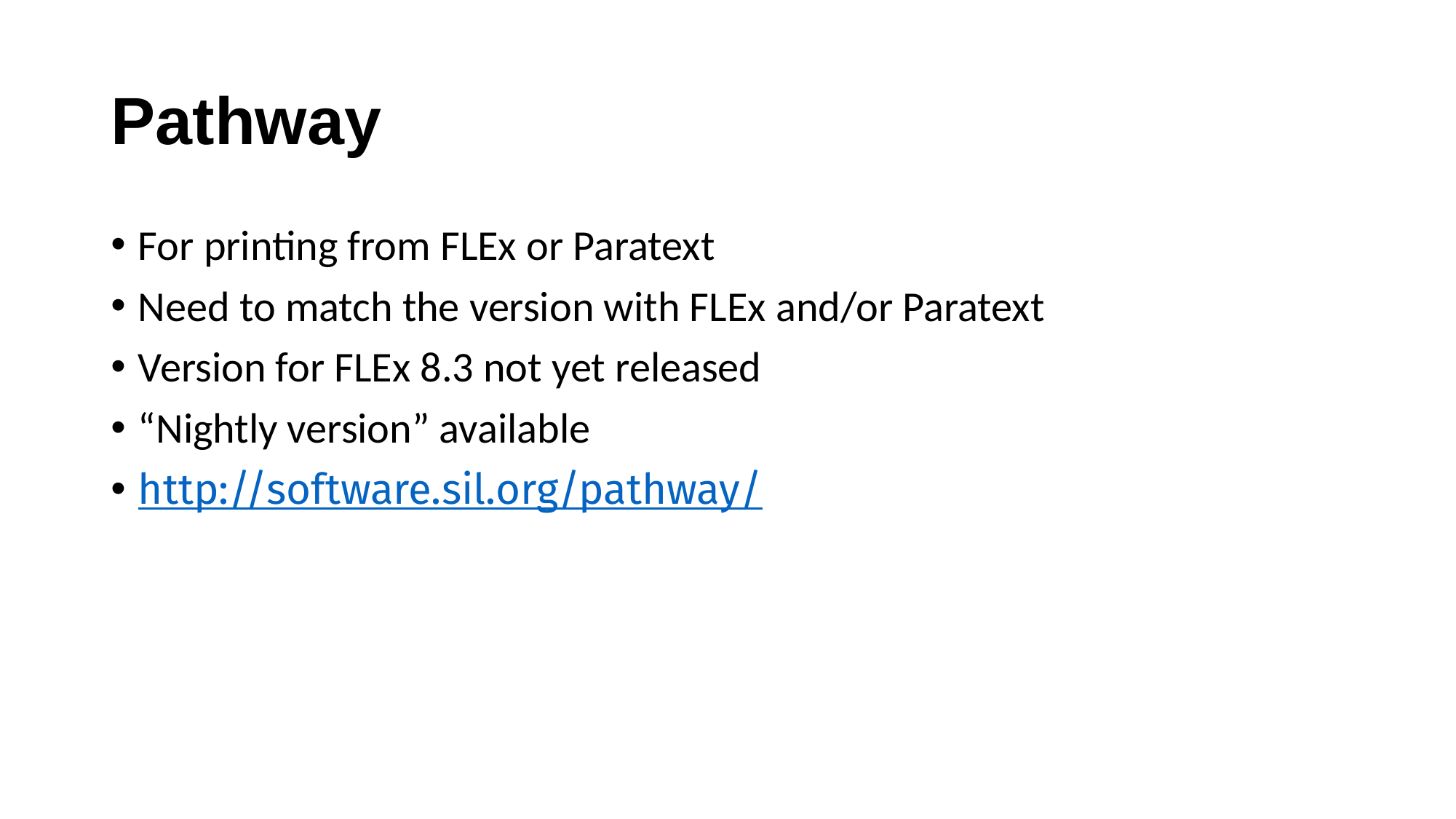

# Pathway
For printing from FLEx or Paratext
Need to match the version with FLEx and/or Paratext
Version for FLEx 8.3 not yet released
“Nightly version” available
http://software.sil.org/pathway/